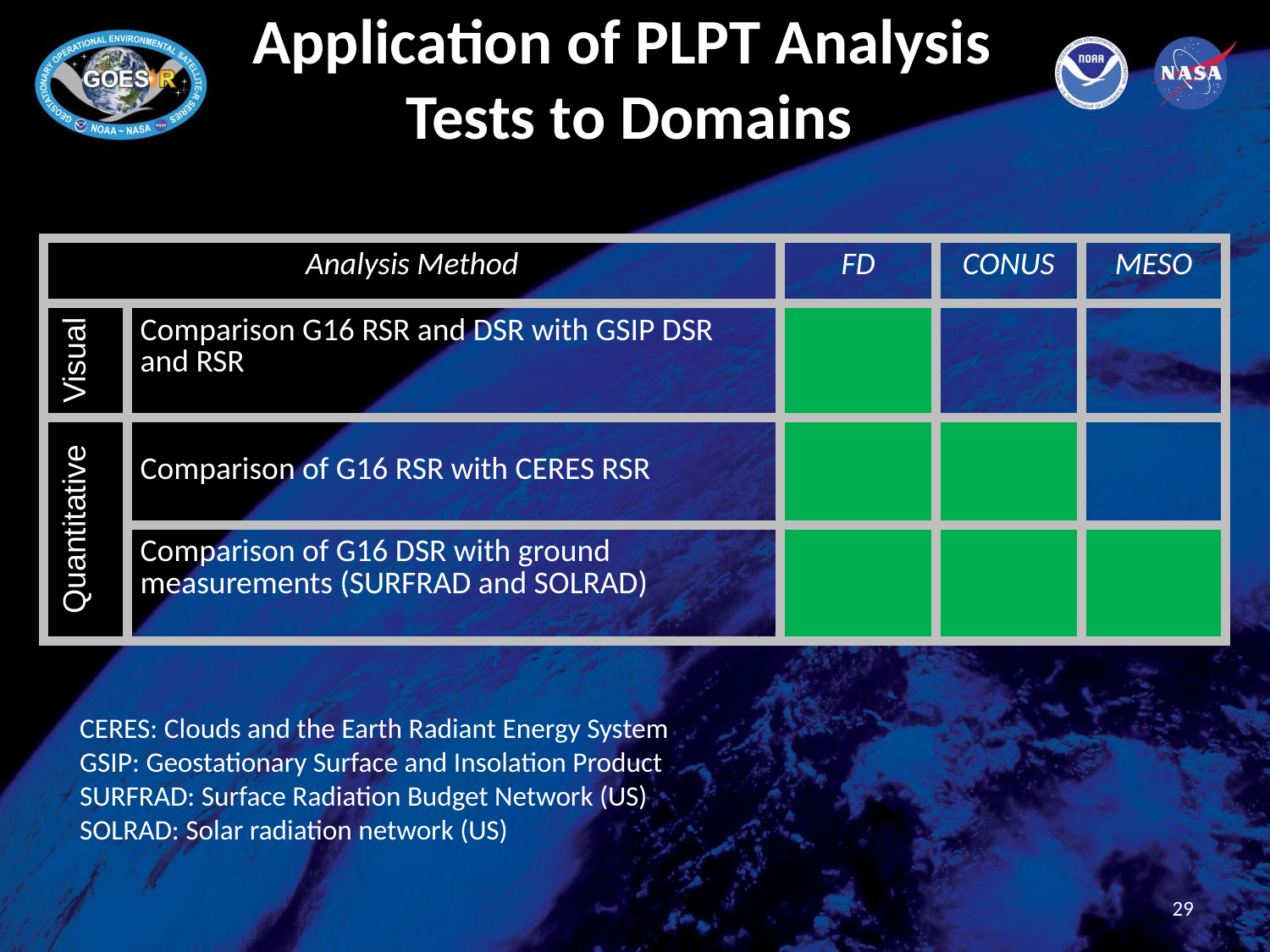

# Application of PLPT Analysis Tests to Domains

CERES: Clouds and the Earth Radiant Energy System
GSIP: Geostationary Surface and Insolation Product
SURFRAD: Surface Radiation Budget Network (US)
SOLRAD: Solar radiation network (US)
| Analysis Method |  | FD | CONUS | MESO |
| --- | --- | --- | --- | --- |
| Visual | Comparison G16 RSR and DSR with GSIP DSR and RSR |  |  |  |
| Quantitative | Comparison of G16 RSR with CERES RSR |  |  |  |
|  | Comparison of G16 DSR with ground measurements (SURFRAD and SOLRAD) |  |  |  |
29